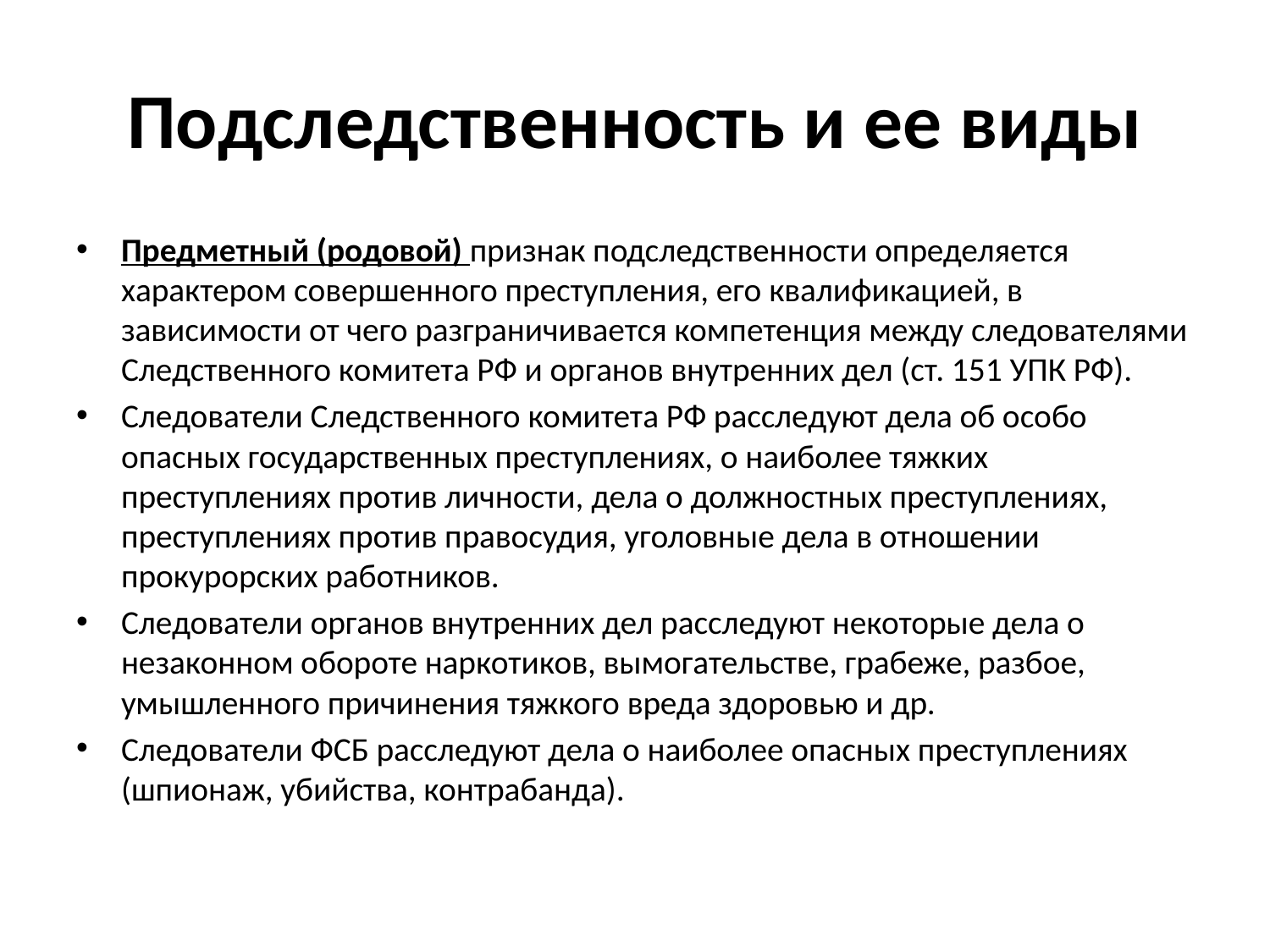

# Подследственность и ее виды
Предметный (родовой) признак подследственности определяется характером совершенного преступления, его квалификацией, в зависимости от чего разграничивается компетенция между следователями Следственного комитета РФ и органов внутренних дел (ст. 151 УПК РФ).
Следователи Следственного комитета РФ расследуют дела об особо опасных государственных преступлениях, о наиболее тяжких преступлениях против личности, дела о должностных преступлениях, преступлениях против правосудия, уголовные дела в отношении прокурорских работников.
Следователи органов внутренних дел расследуют некоторые дела о незаконном обороте наркотиков, вымогательстве, грабеже, разбое, умышленного причинения тяжкого вреда здоровью и др.
Следователи ФСБ расследуют дела о наиболее опасных преступлениях (шпионаж, убийства, контрабанда).